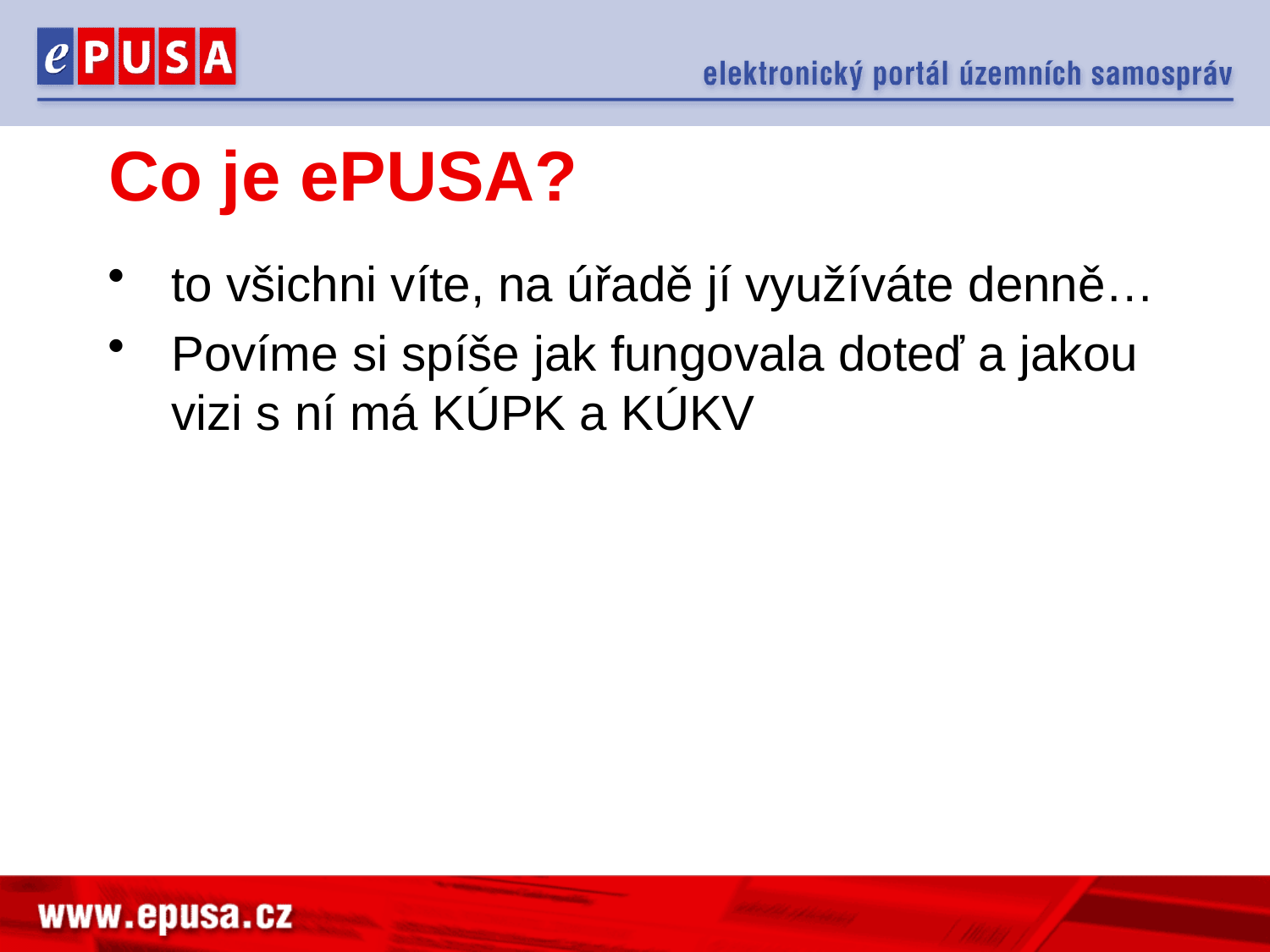

# Co je ePUSA?
to všichni víte, na úřadě jí využíváte denně…
Povíme si spíše jak fungovala doteď a jakou vizi s ní má KÚPK a KÚKV